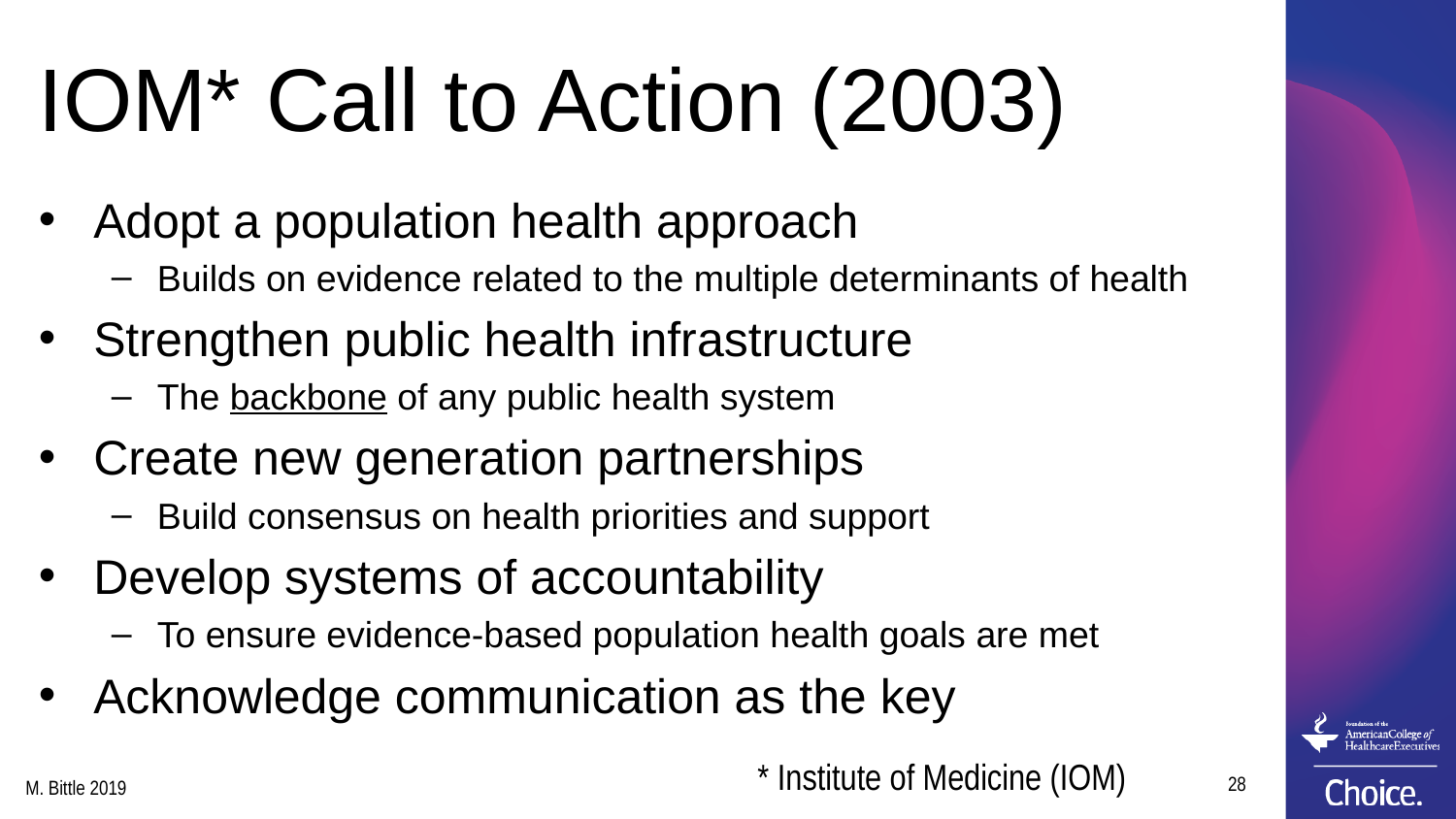

# IOM* Call to Action (2003)
Adopt a population health approach
Builds on evidence related to the multiple determinants of health
Strengthen public health infrastructure
The backbone of any public health system
Create new generation partnerships
Build consensus on health priorities and support
Develop systems of accountability
To ensure evidence-based population health goals are met
Acknowledge communication as the key
* Institute of Medicine (IOM)
28
M. Bittle 2019